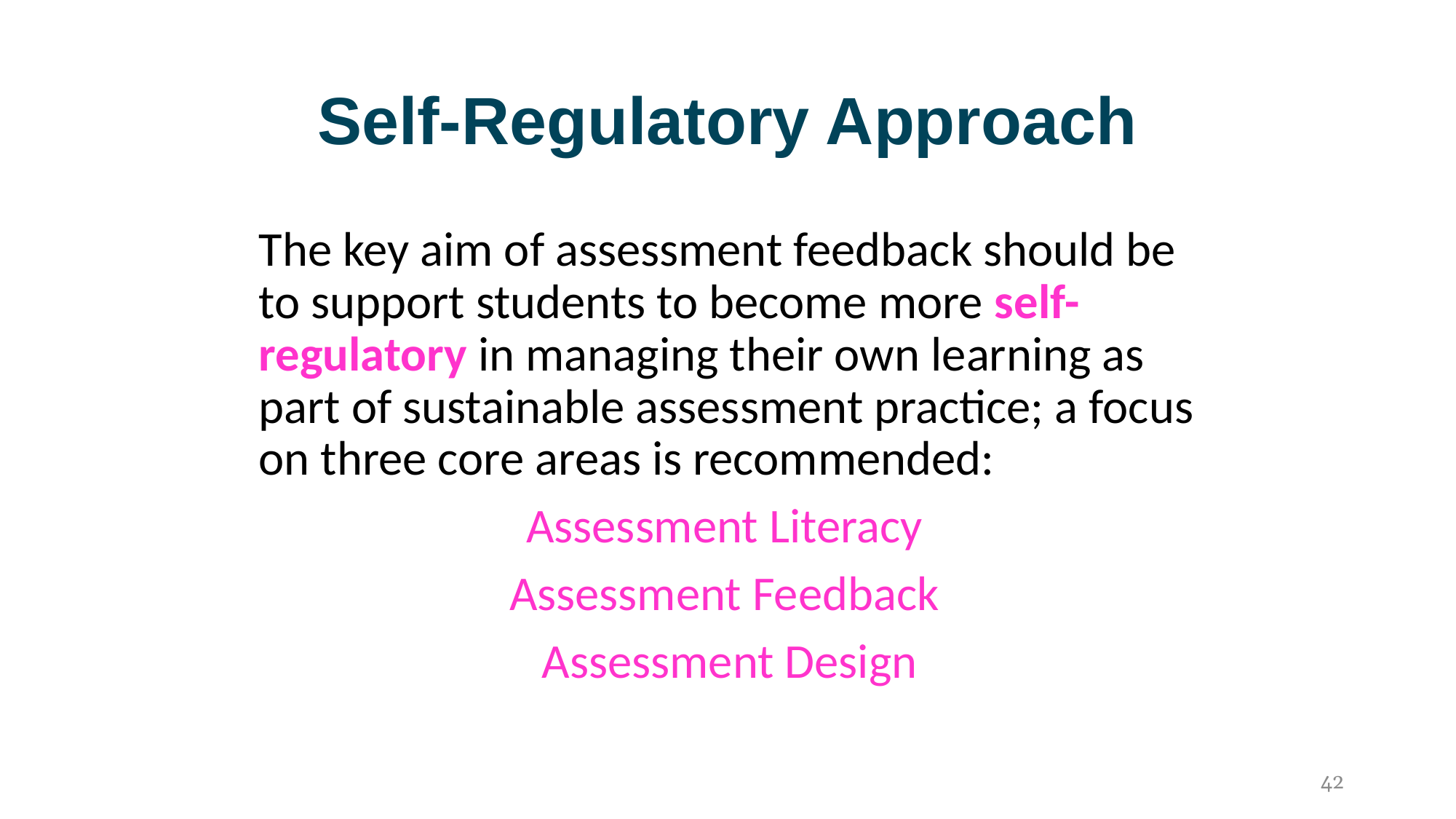

# Self-Regulatory Approach

	The key aim of assessment feedback should be to support students to become more self-regulatory in managing their own learning as part of sustainable assessment practice; a focus on three core areas is recommended:
Assessment Literacy
Assessment Feedback
Assessment Design

42